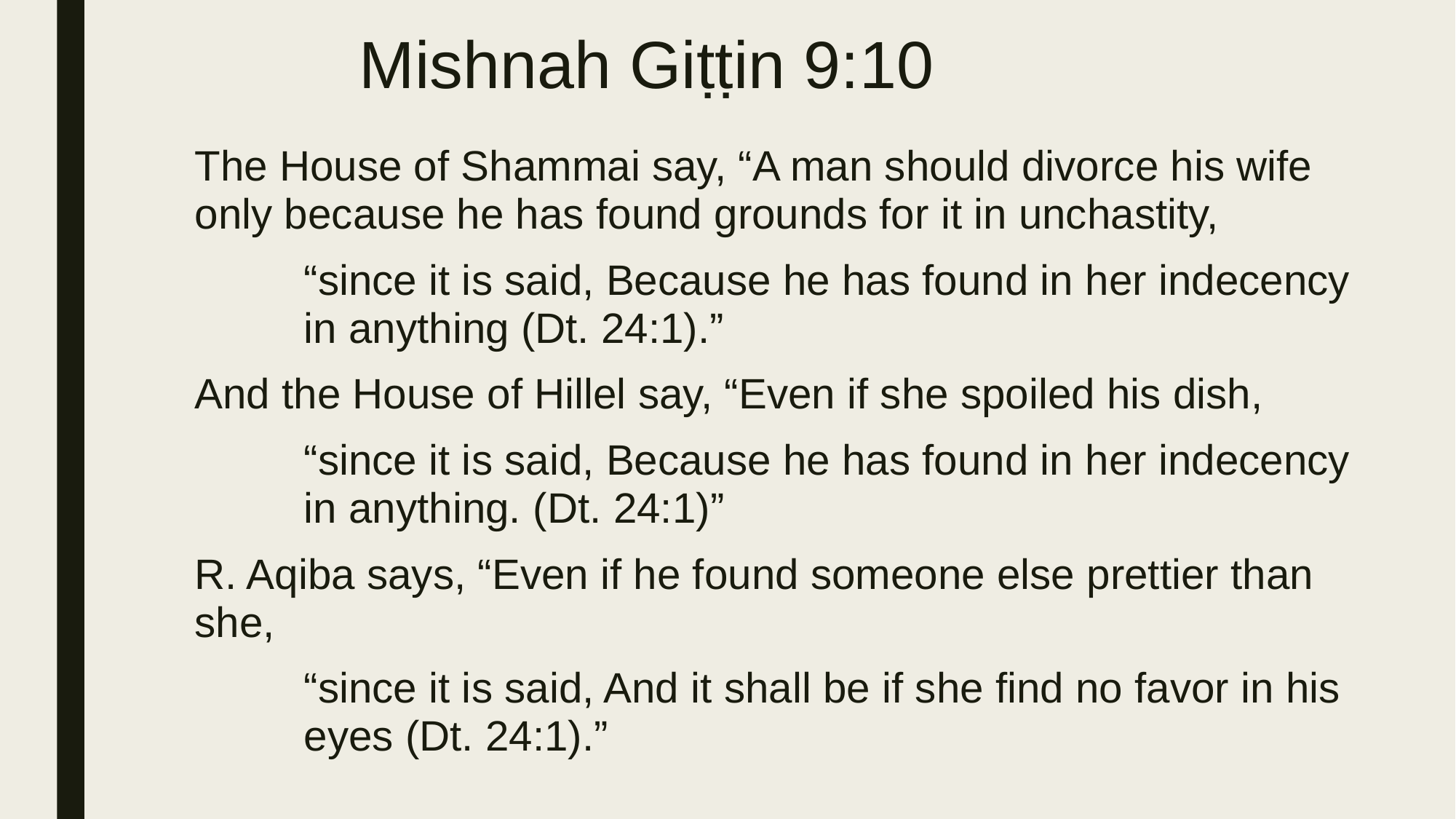

# Mishnah Giṭṭin 9:10
The House of Shammai say, “A man should divorce his wife only because he has found grounds for it in unchastity,
	“since it is said, Because he has found in her indecency 	in anything (Dt. 24:1).”
And the House of Hillel say, “Even if she spoiled his dish,
	“since it is said, Because he has found in her indecency 	in anything. (Dt. 24:1)”
R. Aqiba says, “Even if he found someone else prettier than she,
	“since it is said, And it shall be if she find no favor in his 	eyes (Dt. 24:1).”